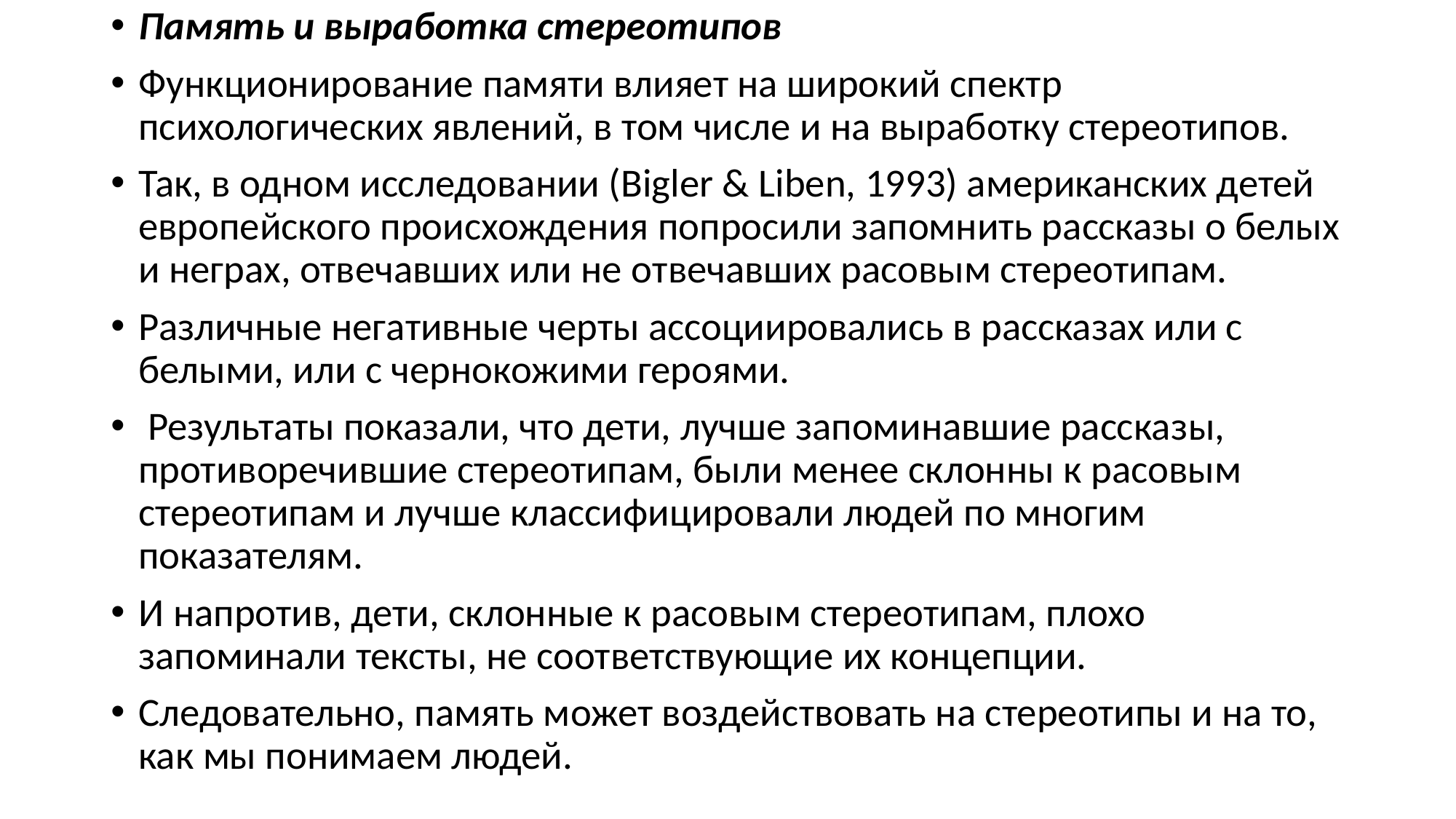

Память и выработка стереотипов
Функционирование памяти влияет на широкий спектр психологических явлений, в том числе и на выработку стереотипов.
Так, в одном исследовании (Bigler & Liben, 1993) американских детей евро­пейского происхождения попросили запомнить рассказы о белых и неграх, отвечавших или не от­вечавших расовым стереотипам.
Различные нега­тивные черты ассоциировались в рассказах или с белыми, или с чернокожими героями.
 Результаты показали, что дети, лучше запоминавшие расска­зы, противоречившие стереотипам, были менее склонны к расовым стереотипам и лучше класси­фицировали людей по многим показателям.
И на­против, дети, склонные к расовым стереотипам, плохо запоминали тексты, не соответствующие их концепции.
Следовательно, память может воздей­ствовать на стереотипы и на то, как мы понимаем людей.